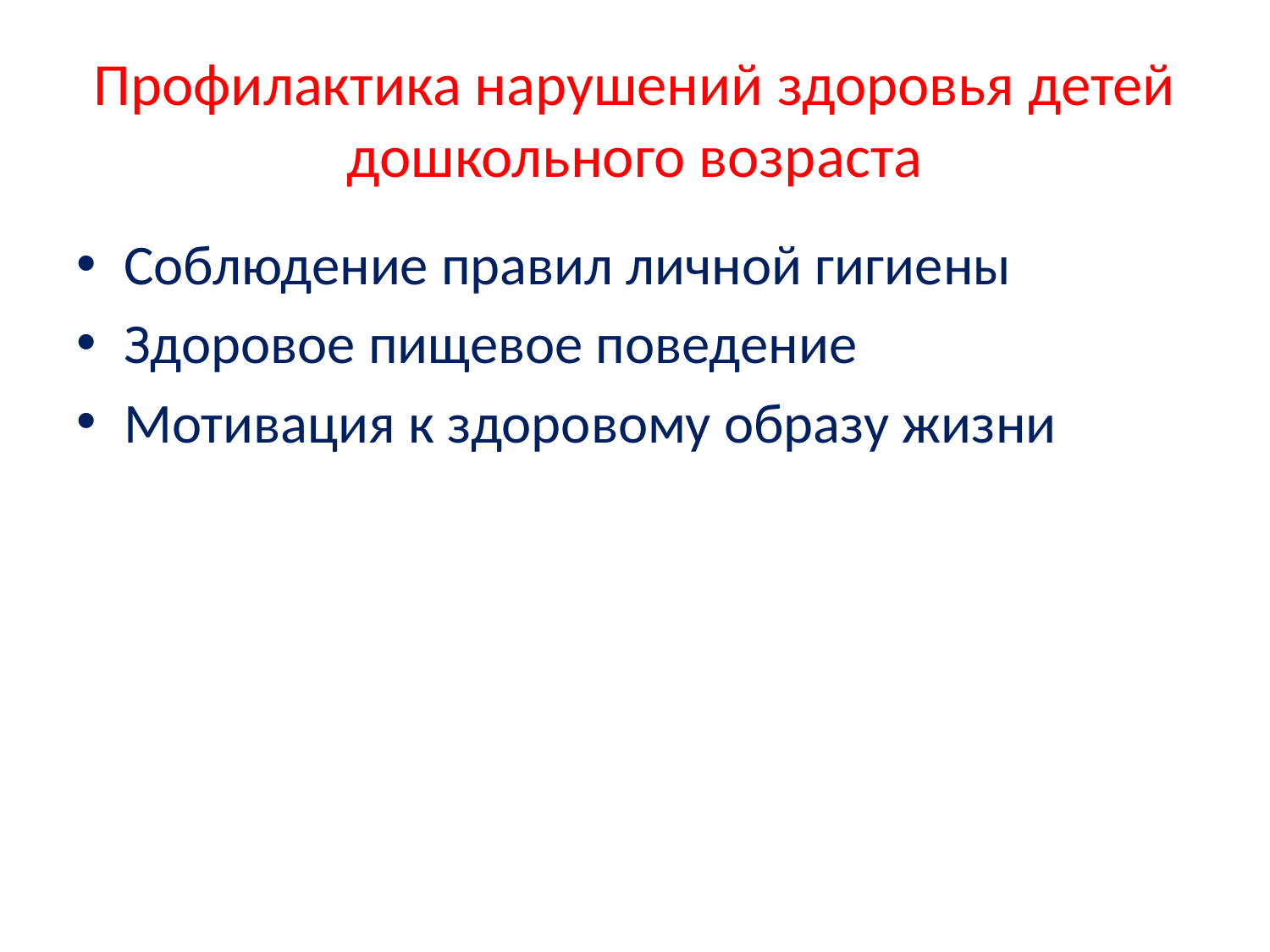

# Профилактика нарушений здоровья детей дошкольного возраста
Соблюдение правил личной гигиены
Здоровое пищевое поведение
Мотивация к здоровому образу жизни